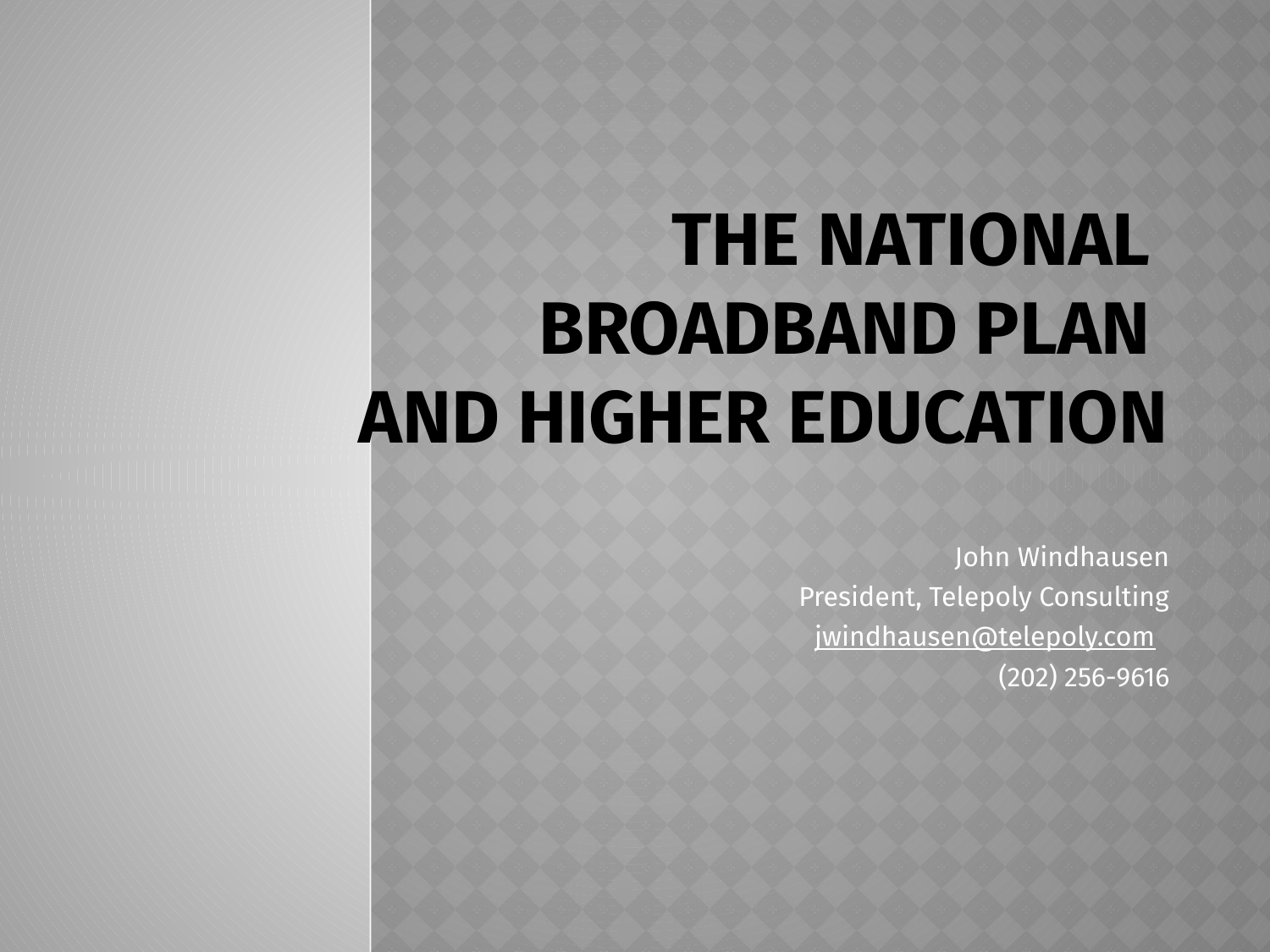

# The National Broadband Plan and Higher Education
John Windhausen
President, Telepoly Consulting
jwindhausen@telepoly.com
(202) 256-9616